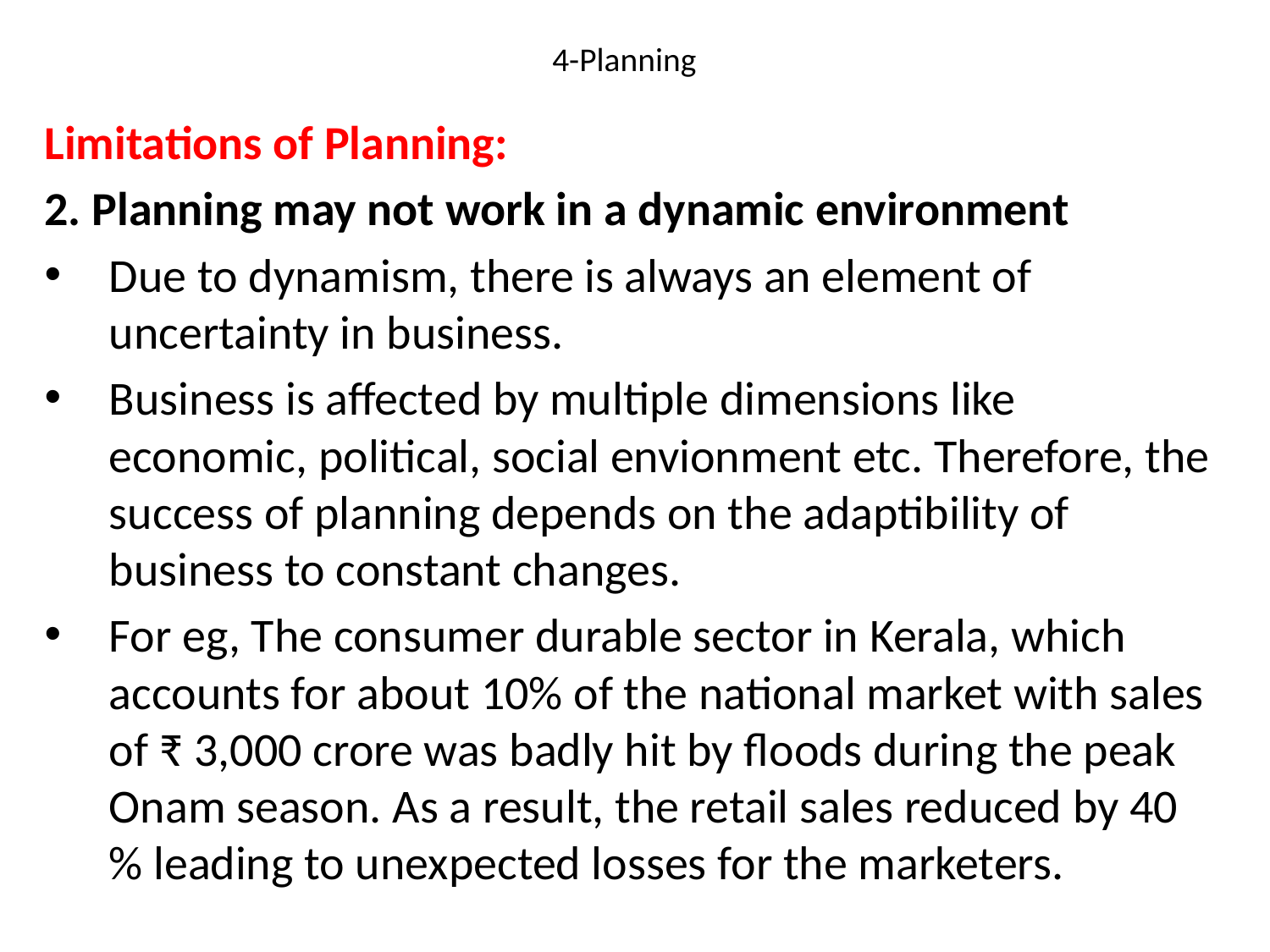

# 4-Planning
Limitations of Planning:
2. Planning may not work in a dynamic environment
Due to dynamism, there is always an element of uncertainty in business.
Business is affected by multiple dimensions like economic, political, social envionment etc. Therefore, the success of planning depends on the adaptibility of business to constant changes.
For eg, The consumer durable sector in Kerala, which accounts for about 10% of the national market with sales of ₹ 3,000 crore was badly hit by floods during the peak Onam season. As a result, the retail sales reduced by 40 % leading to unexpected losses for the marketers.